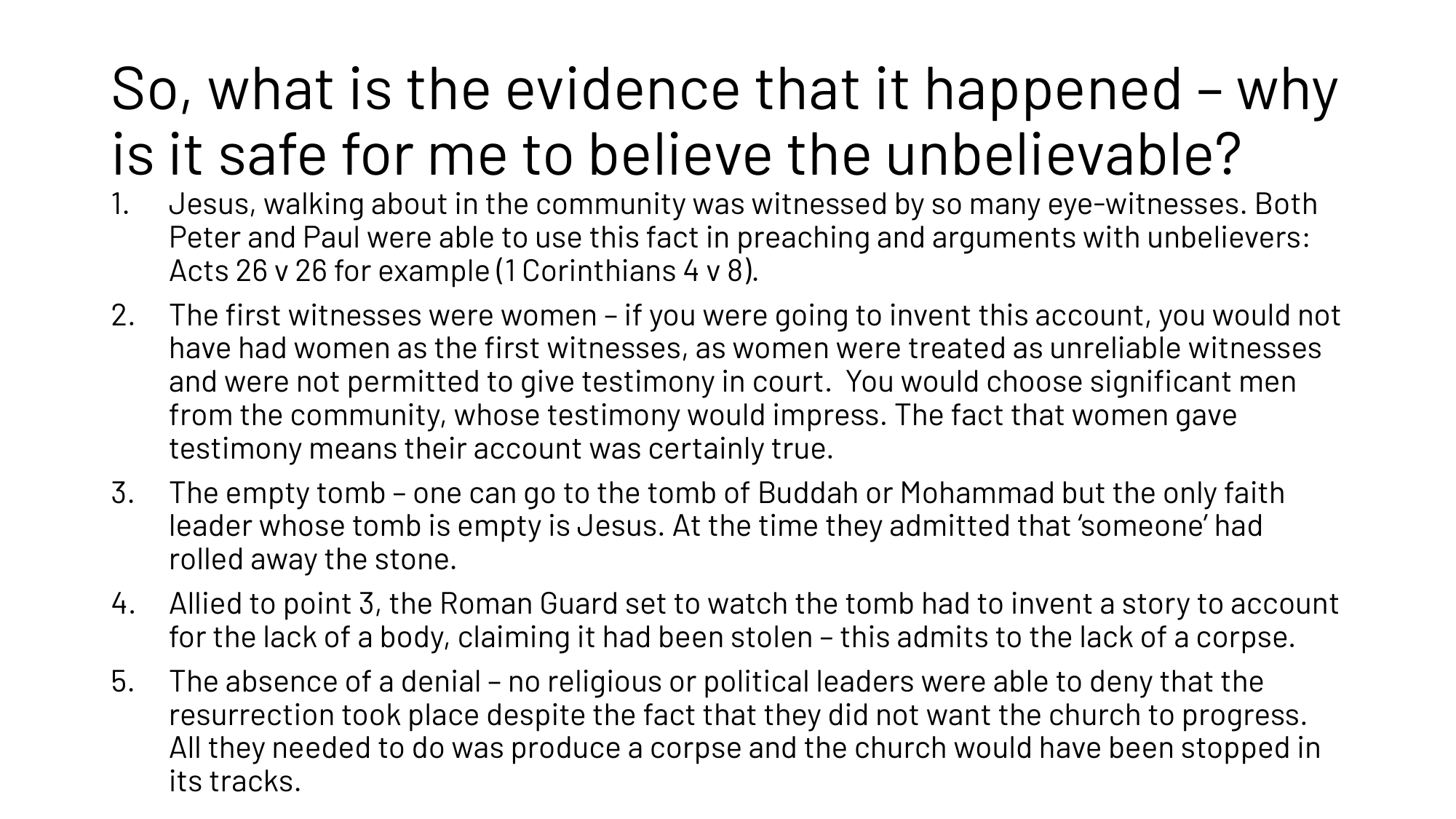

# So, what is the evidence that it happened – why is it safe for me to believe the unbelievable?
Jesus, walking about in the community was witnessed by so many eye-witnesses. Both Peter and Paul were able to use this fact in preaching and arguments with unbelievers: Acts 26 v 26 for example (1 Corinthians 4 v 8).
The first witnesses were women – if you were going to invent this account, you would not have had women as the first witnesses, as women were treated as unreliable witnesses and were not permitted to give testimony in court.  You would choose significant men from the community, whose testimony would impress. The fact that women gave testimony means their account was certainly true.
The empty tomb – one can go to the tomb of Buddah or Mohammad but the only faith leader whose tomb is empty is Jesus. At the time they admitted that ‘someone’ had rolled away the stone.
Allied to point 3, the Roman Guard set to watch the tomb had to invent a story to account for the lack of a body, claiming it had been stolen – this admits to the lack of a corpse.
The absence of a denial – no religious or political leaders were able to deny that the resurrection took place despite the fact that they did not want the church to progress.  All they needed to do was produce a corpse and the church would have been stopped in its tracks.